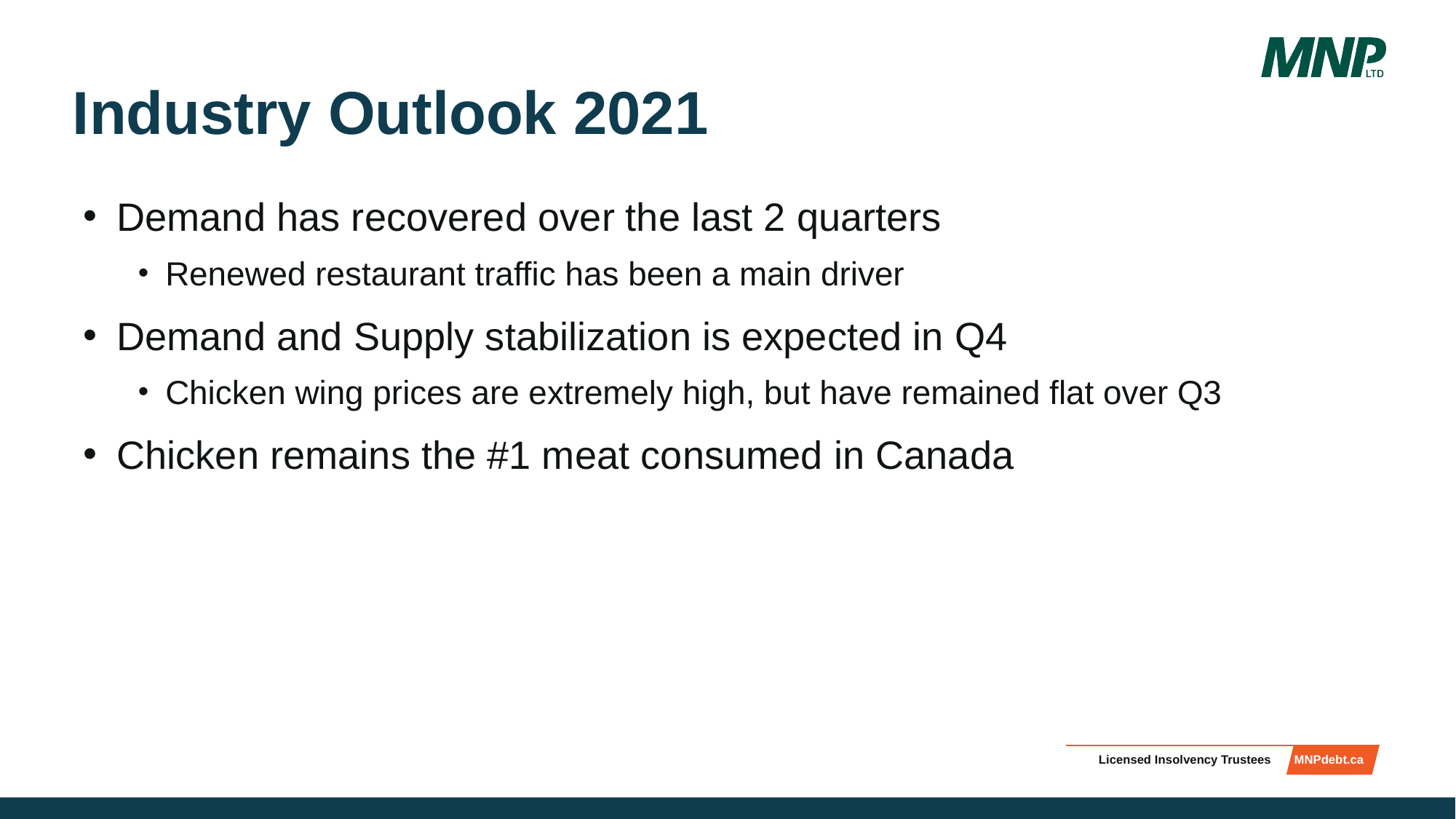

# Industry Outlook 2021
Demand has recovered over the last 2 quarters
Renewed restaurant traffic has been a main driver
Demand and Supply stabilization is expected in Q4
Chicken wing prices are extremely high, but have remained flat over Q3
Chicken remains the #1 meat consumed in Canada